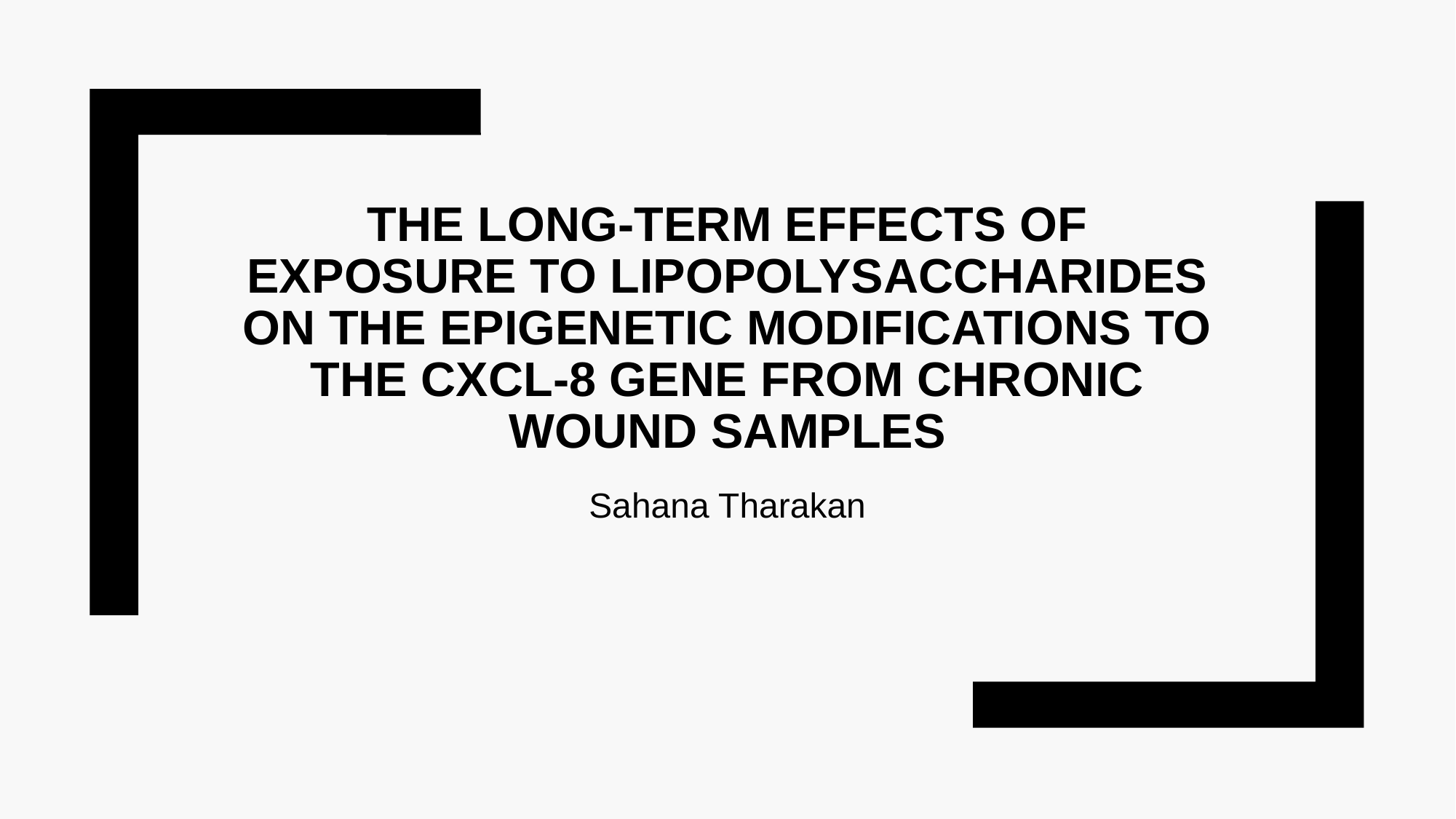

# The long-term effects of exposure to lipopolysaccharides on the epigenetic modifications to the CXCL-8 gene from chronic wound samples
Sahana Tharakan